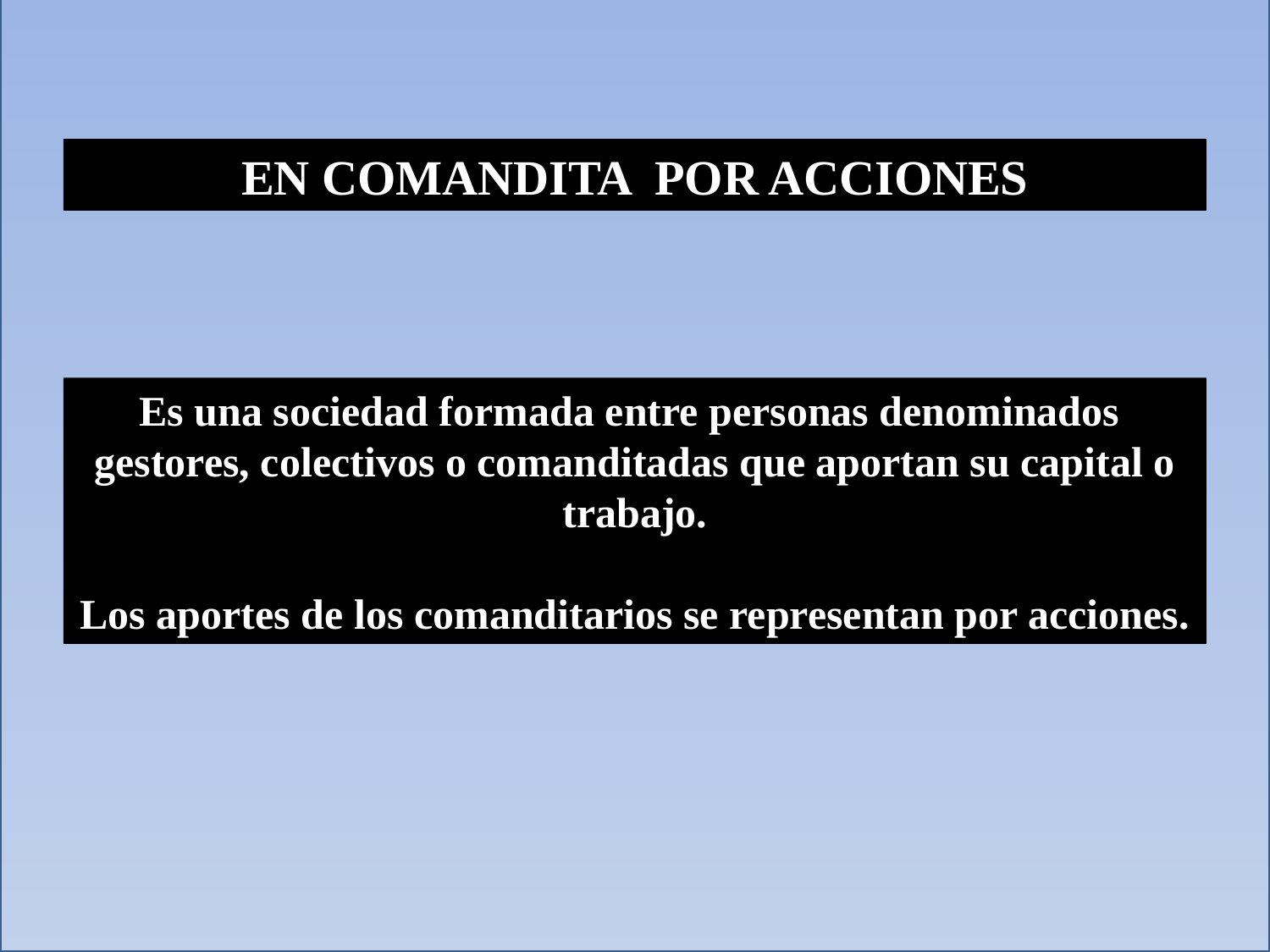

EN COMANDITA  POR ACCIONES
Es una sociedad formada entre personas denominados  gestores, colectivos o comanditadas que aportan su capital o trabajo.

Los aportes de los comanditarios se representan por acciones.